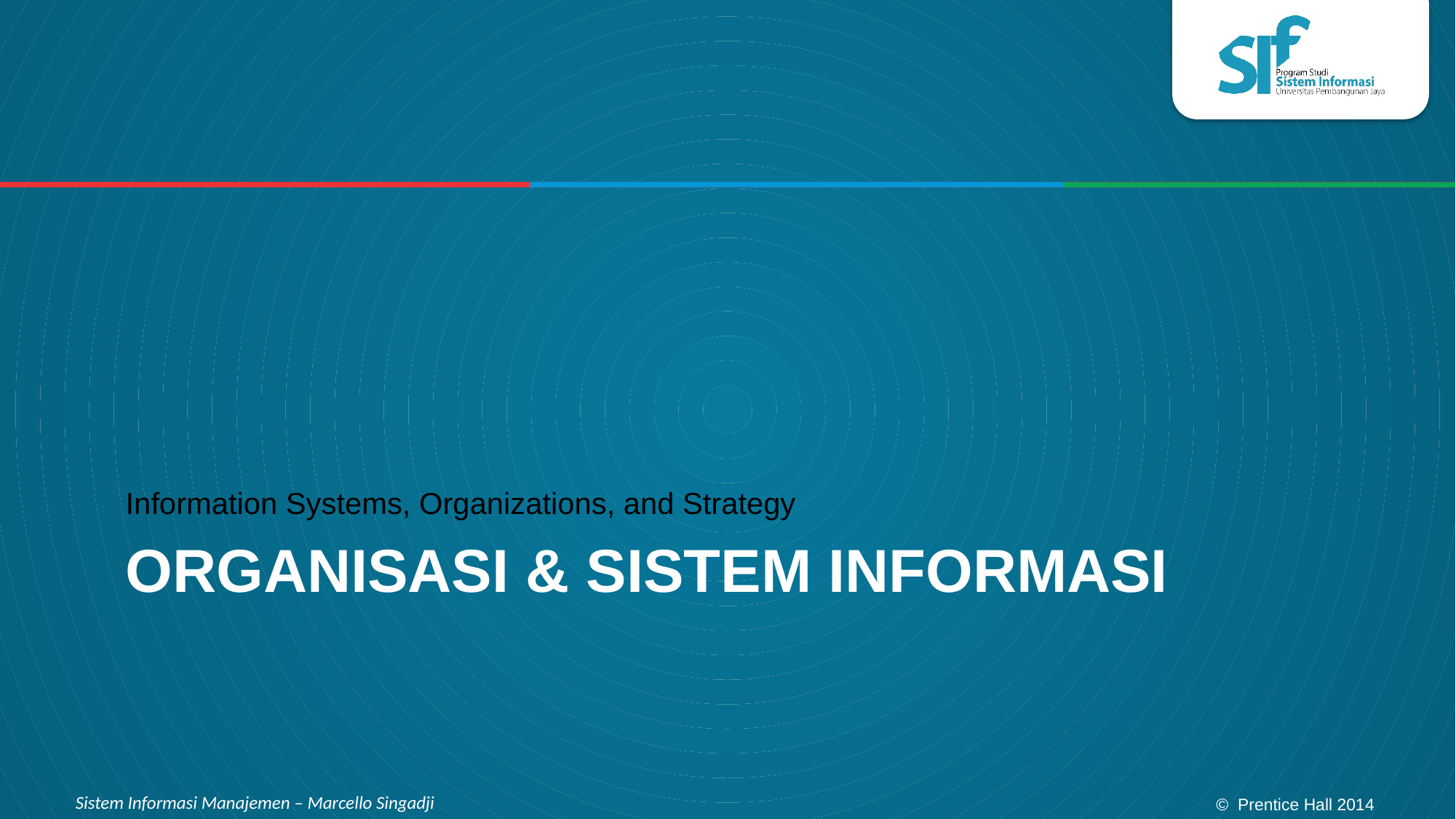

Information Systems, Organizations, and Strategy
# Organisasi & Sistem informasi